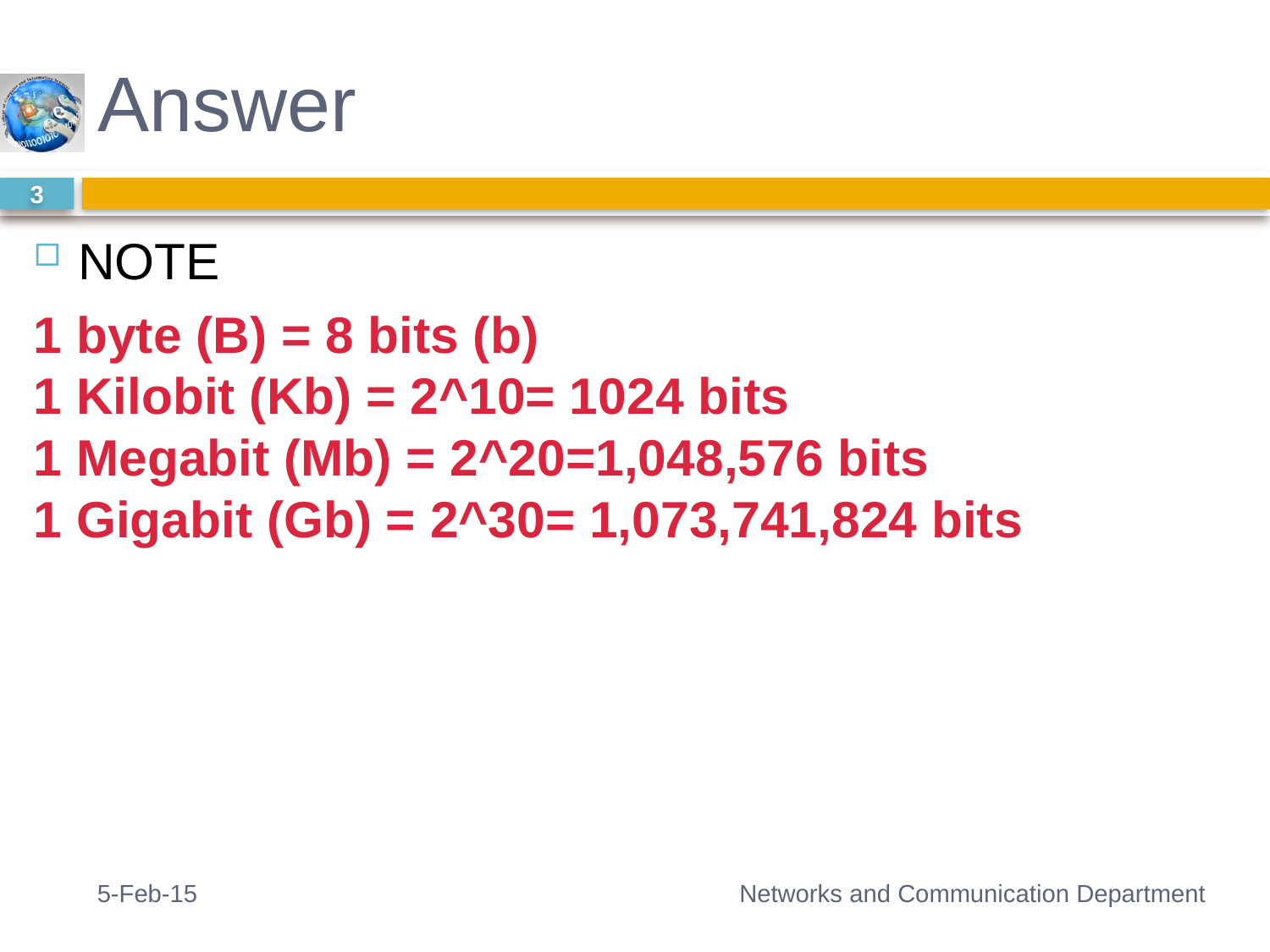

# Answer
3
NOTE
1 byte (B) = 8 bits (b)
1 Kilobit (Kb) = 2^10= 1024 bits
1 Megabit (Mb) = 2^20=1,048,576 bits
1 Gigabit (Gb) = 2^30= 1,073,741,824 bits
5-Feb-15
Networks and Communication Department